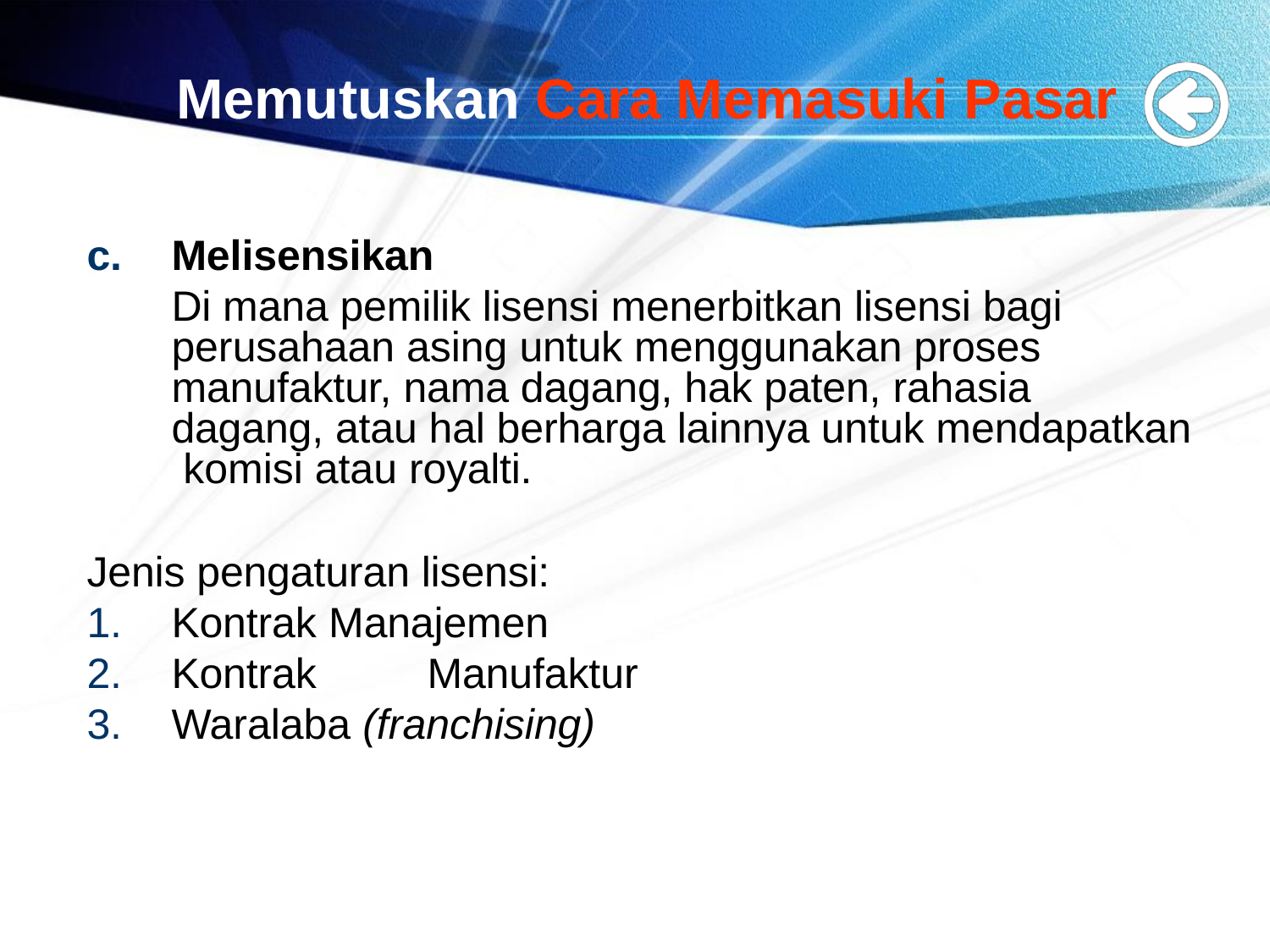

# Memutuskan Cara Memasuki Pasar
Melisensikan
Di mana pemilik lisensi menerbitkan lisensi bagi  perusahaan asing untuk menggunakan proses  manufaktur, nama dagang, hak paten, rahasia  dagang, atau hal berharga lainnya untuk mendapatkan  komisi atau royalti.

Jenis pengaturan lisensi:
Kontrak Manajemen
Kontrak	Manufaktur
Waralaba (franchising)